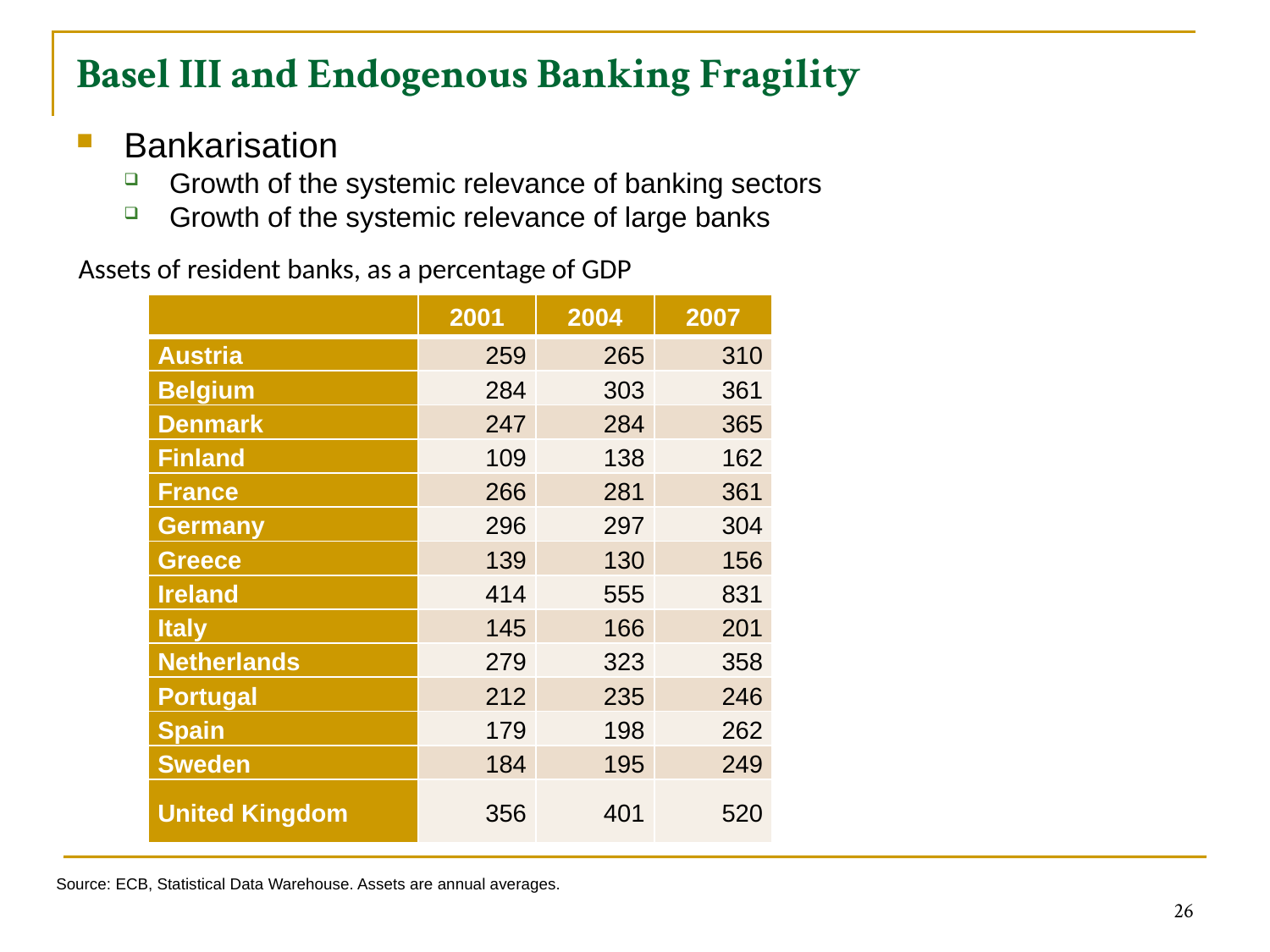

# Basel III and Endogenous Banking Fragility
Bankarisation
Growth of the systemic relevance of banking sectors
Growth of the systemic relevance of large banks

Assets of resident banks, as a percentage of GDP
|  | 2001 | 2004 | 2007 |
| --- | --- | --- | --- |
| Austria | 259 | 265 | 310 |
| Belgium | 284 | 303 | 361 |
| Denmark | 247 | 284 | 365 |
| Finland | 109 | 138 | 162 |
| France | 266 | 281 | 361 |
| Germany | 296 | 297 | 304 |
| Greece | 139 | 130 | 156 |
| Ireland | 414 | 555 | 831 |
| Italy | 145 | 166 | 201 |
| Netherlands | 279 | 323 | 358 |
| Portugal | 212 | 235 | 246 |
| Spain | 179 | 198 | 262 |
| Sweden | 184 | 195 | 249 |
| United Kingdom | 356 | 401 | 520 |
26
Source: ECB, Statistical Data Warehouse. Assets are annual averages.